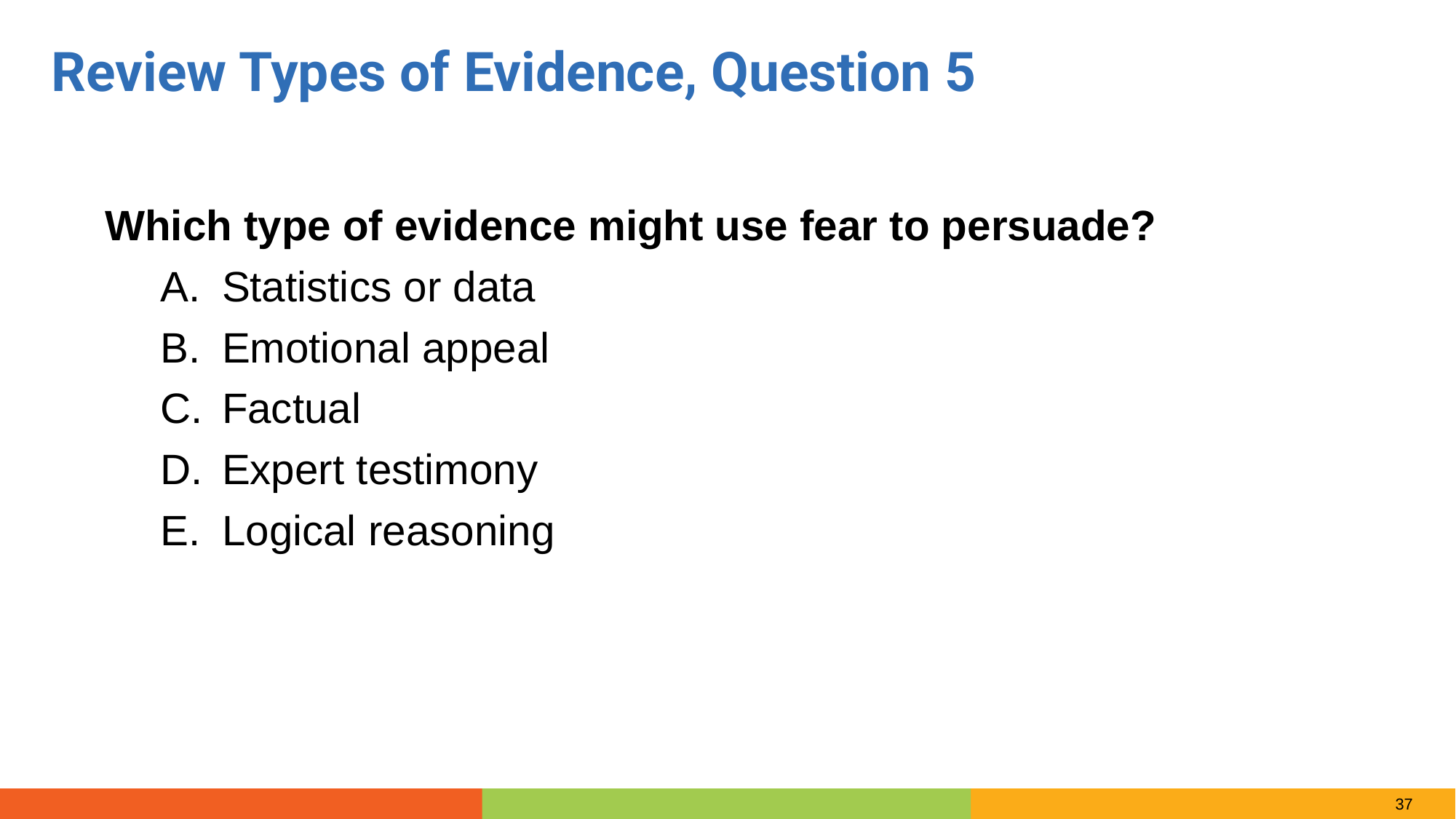

Review Types of Evidence, Question 5
Which type of evidence might use fear to persuade?
Statistics or data
Emotional appeal
Factual
Expert testimony
Logical reasoning